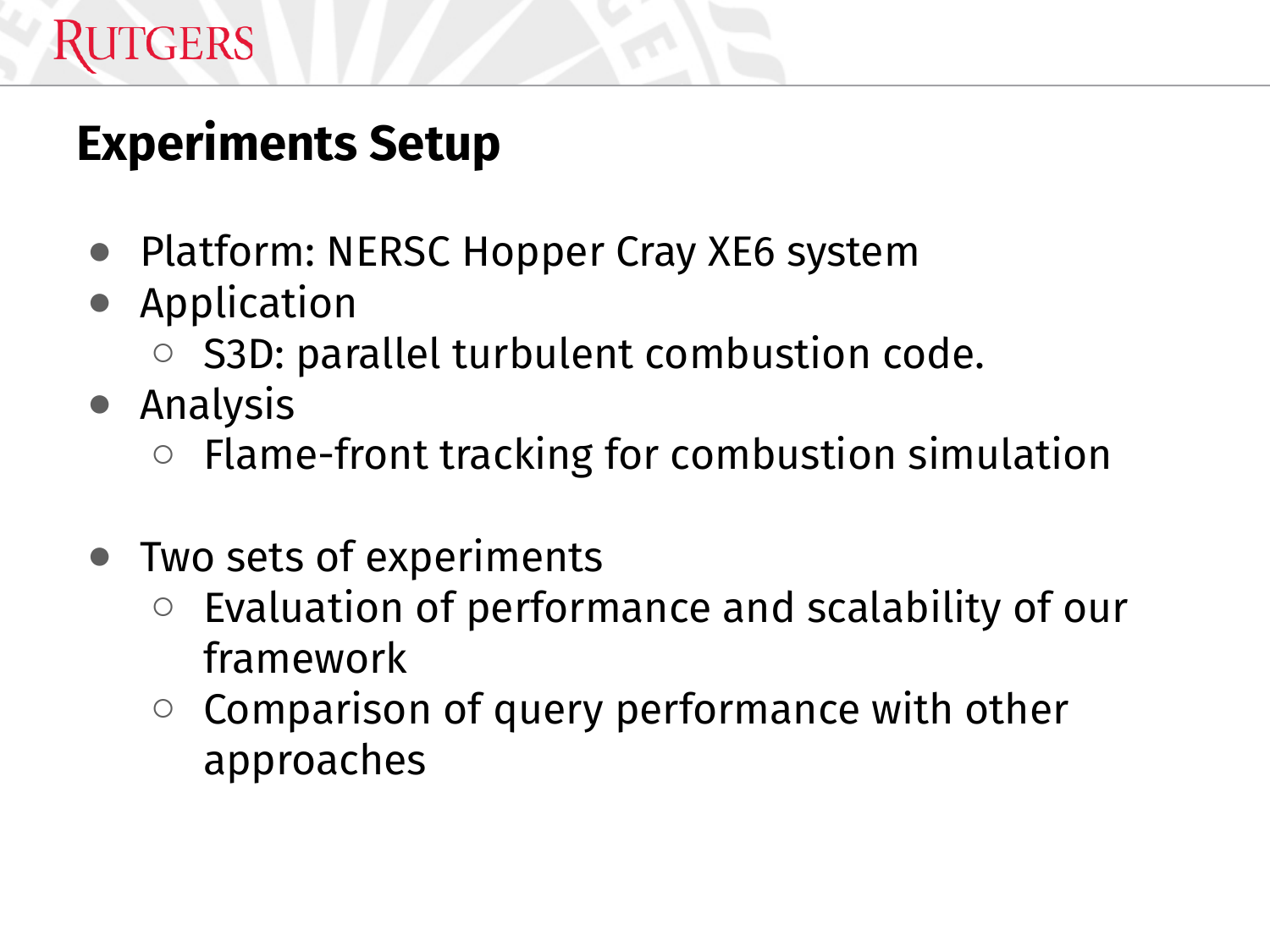

# Experiments Setup
Platform: NERSC Hopper Cray XE6 system
Application
S3D: parallel turbulent combustion code.
Analysis
Flame-front tracking for combustion simulation

Two sets of experiments
Evaluation of performance and scalability of our framework
Comparison of query performance with other approaches